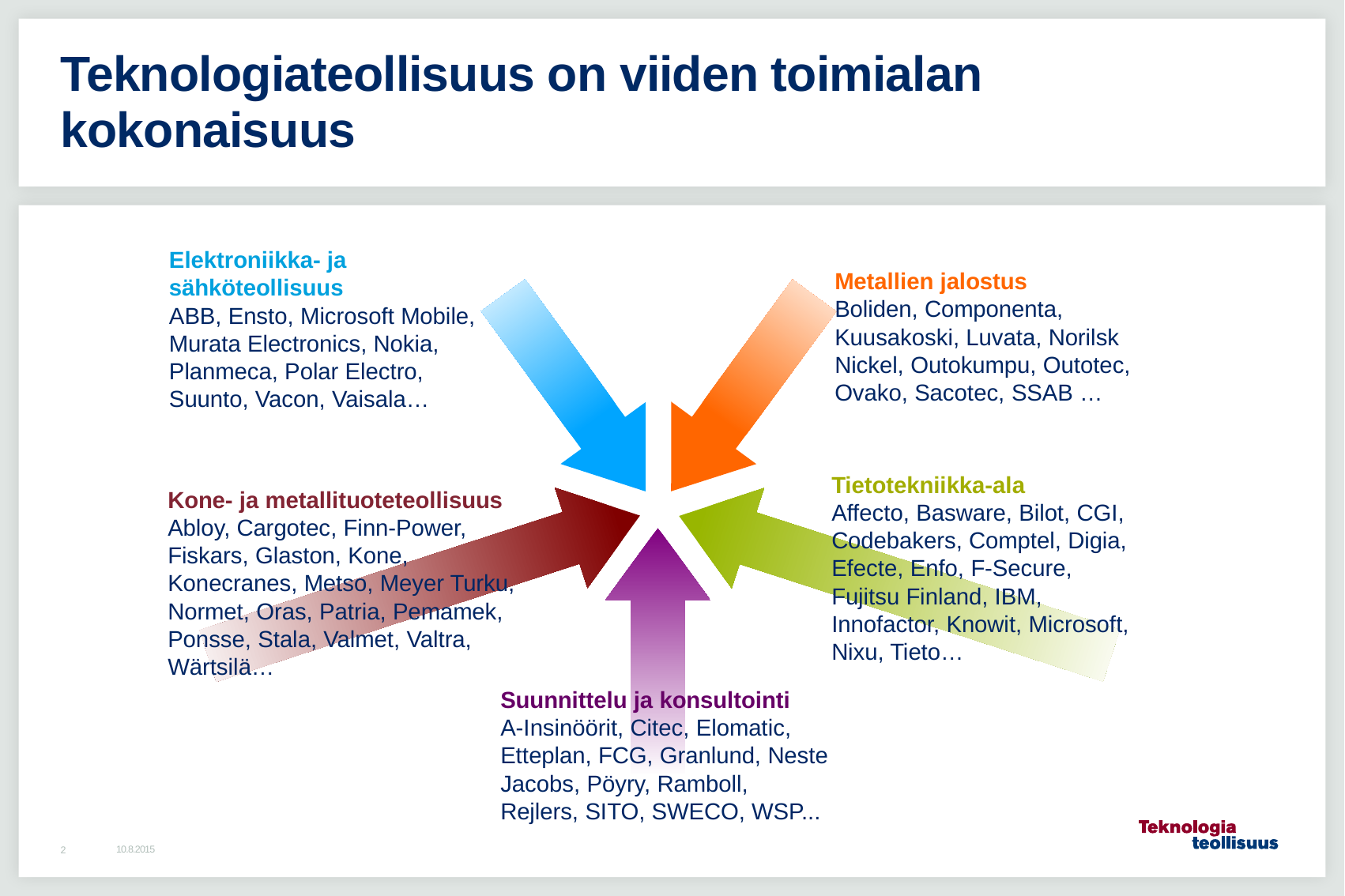

# Teknologiateollisuus on viiden toimialan kokonaisuus
Elektroniikka- ja sähköteollisuus
ABB, Ensto, Microsoft Mobile, Murata Electronics, Nokia, Planmeca, Polar Electro, Suunto, Vacon, Vaisala…
Metallien jalostus
Boliden, Componenta, Kuusakoski, Luvata, Norilsk Nickel, Outokumpu, Outotec, Ovako, Sacotec, SSAB …

Tietotekniikka-ala
Affecto, Basware, Bilot, CGI, Codebakers, Comptel, Digia, Efecte, Enfo, F-Secure, Fujitsu Finland, IBM, Innofactor, Knowit, Microsoft, Nixu, Tieto…
Kone- ja metallituoteteollisuus
Abloy, Cargotec, Finn-Power, Fiskars, Glaston, Kone, Konecranes, Metso, Meyer Turku, Normet, Oras, Patria, Pemamek, Ponsse, Stala, Valmet, Valtra, Wärtsilä…

Suunnittelu ja konsultointi
A-Insinöörit, Citec, Elomatic, Etteplan, FCG, Granlund, Neste Jacobs, Pöyry, Ramboll,
Rejlers, SITO, SWECO, WSP...
10.8.2015
2